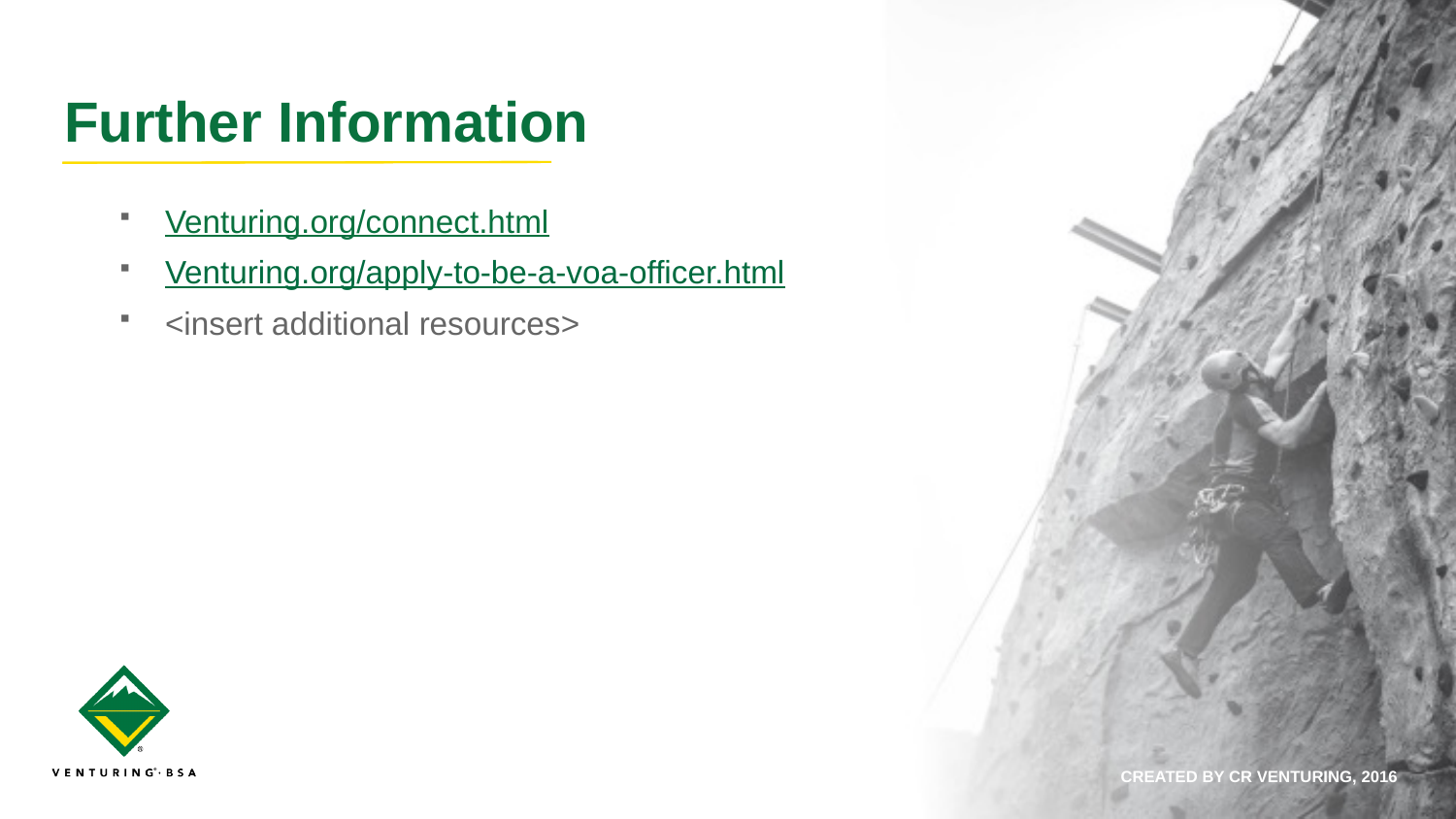

Further Information
Venturing.org/connect.html
Venturing.org/apply-to-be-a-voa-officer.html
<insert additional resources>
CREATED BY CR VENTURING, 2016